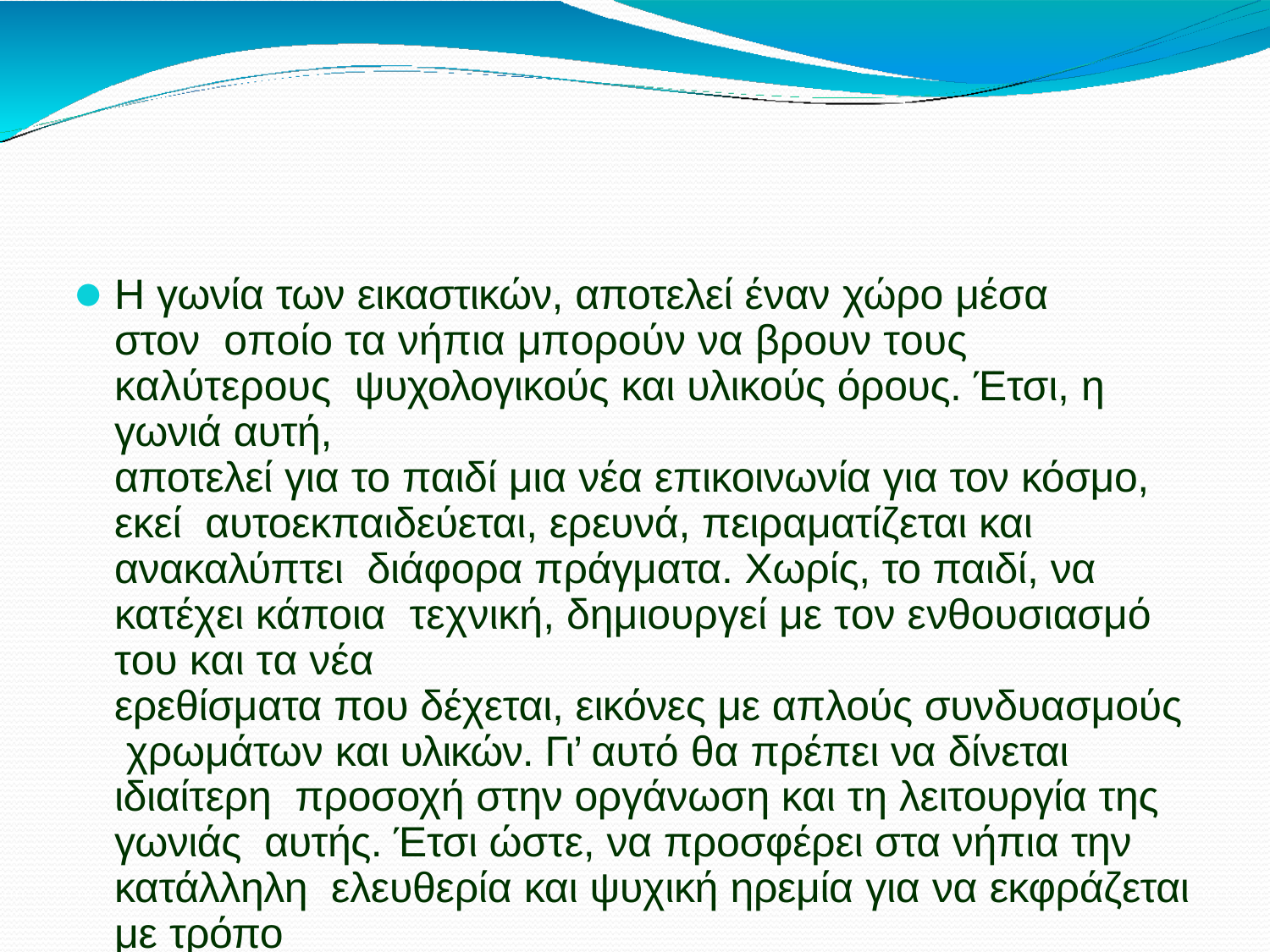

Η γωνία των εικαστικών, αποτελεί έναν χώρο μέσα στον  οποίο τα νήπια μπορούν να βρουν τους καλύτερους  ψυχολογικούς και υλικούς όρους. Έτσι, η γωνιά αυτή,
αποτελεί για το παιδί μια νέα επικοινωνία για τον κόσμο, εκεί  αυτοεκπαιδεύεται, ερευνά, πειραματίζεται και ανακαλύπτει  διάφορα πράγματα. Χωρίς, το παιδί, να κατέχει κάποια  τεχνική, δημιουργεί με τον ενθουσιασμό του και τα νέα
ερεθίσματα που δέχεται, εικόνες με απλούς συνδυασμούς  χρωμάτων και υλικών. Γι’ αυτό θα πρέπει να δίνεται ιδιαίτερη  προσοχή στην οργάνωση και τη λειτουργία της γωνιάς  αυτής. Έτσι ώστε, να προσφέρει στα νήπια την κατάλληλη  ελευθερία και ψυχική ηρεμία για να εκφράζεται με τρόπο
δημιουργικό